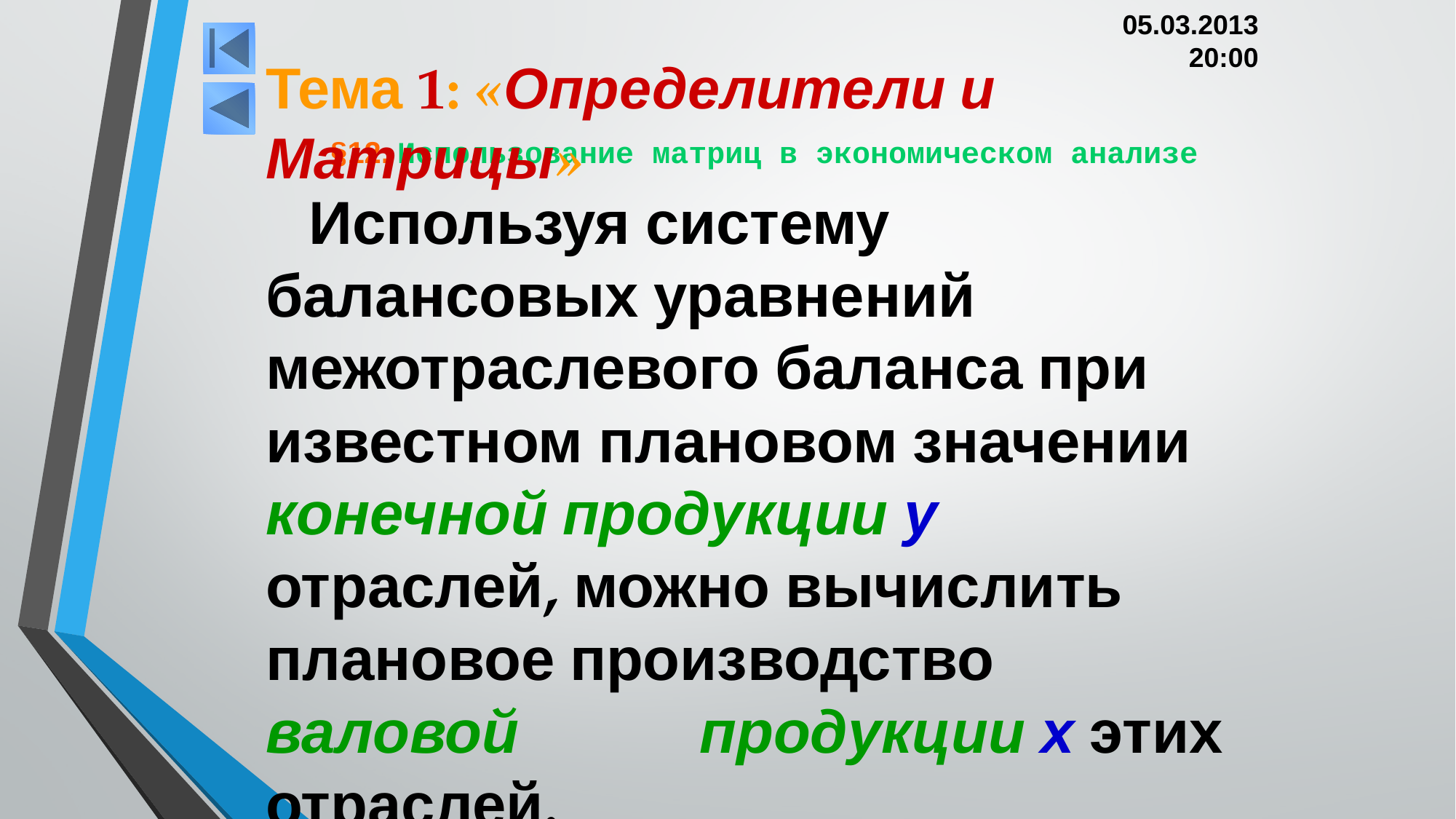

05.03.2013 20:00

Тема 1: «Определители и Матрицы»

# §12. Использование матриц в экономическом анализе
Используя систему балансовых уравнений межотраслевого баланса при известном плановом значении конечной продукции у отраслей, можно вычислить плановое производство валовой            продукции х этих отраслей.